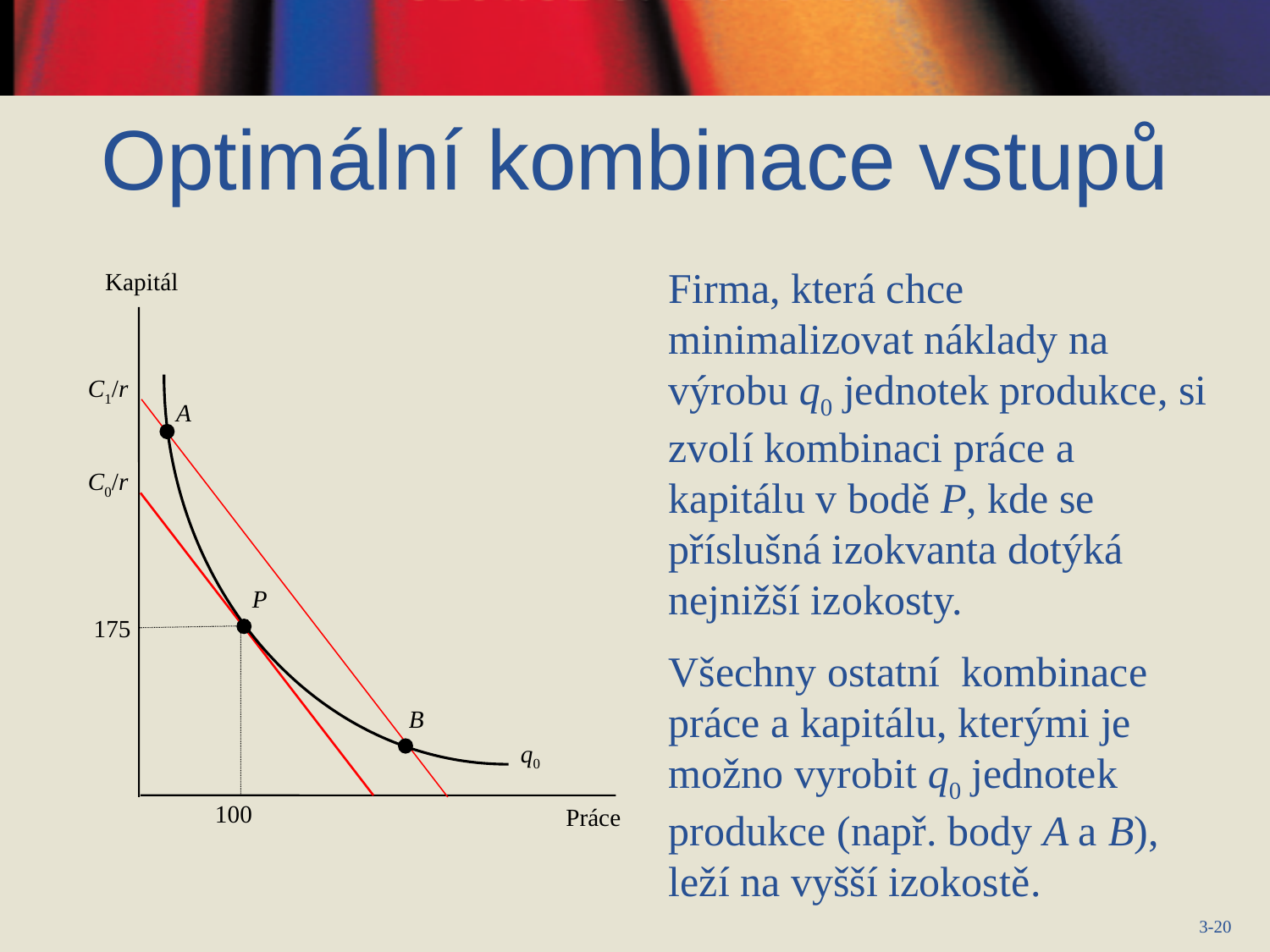

Optimální kombinace vstupů
Firma, která chce minimalizovat náklady na výrobu q0 jednotek produkce, si zvolí kombinaci práce a kapitálu v bodě P, kde se příslušná izokvanta dotýká nejnižší izokosty.
Všechny ostatní  kombinace práce a kapitálu, kterými je možno vyrobit q0 jednotek produkce (např. body A a B), leží na vyšší izokostě.
Kapitál

C1/r

A

C0/r

P
175

B
q0

100
Práce